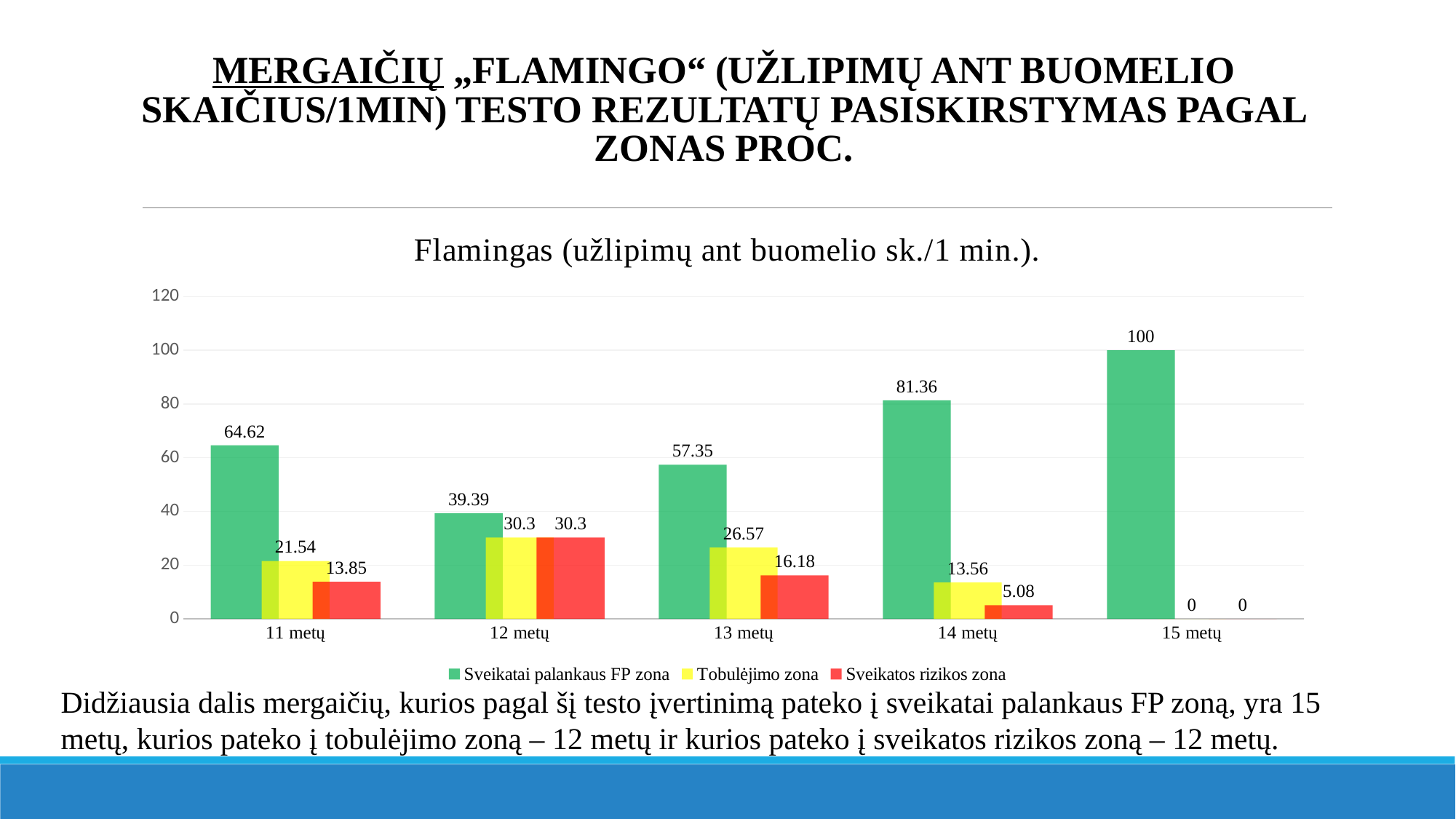

# MERGAIČIų „Flamingo“ (užlipimų ant buomelio skaičius/1min) testo rezultatų pasiskirstymas pagal zonas proc.

### Chart: Flamingas (užlipimų ant buomelio sk./1 min.).

| Category | Sveikatai palankaus FP zona | Tobulėjimo zona | Sveikatos rizikos zona |
|---|---|---|---|
| 11 metų | 64.62 | 21.54 | 13.85 |
| 12 metų | 39.39 | 30.3 | 30.3 |
| 13 metų | 57.35 | 26.57 | 16.18 |
| 14 metų | 81.36 | 13.56 | 5.08 |
| 15 metų | 100.0 | 0.0 | 0.0 |
Didžiausia dalis mergaičių, kurios pagal šį testo įvertinimą pateko į sveikatai palankaus FP zoną, yra 15 metų, kurios pateko į tobulėjimo zoną – 12 metų ir kurios pateko į sveikatos rizikos zoną – 12 metų.